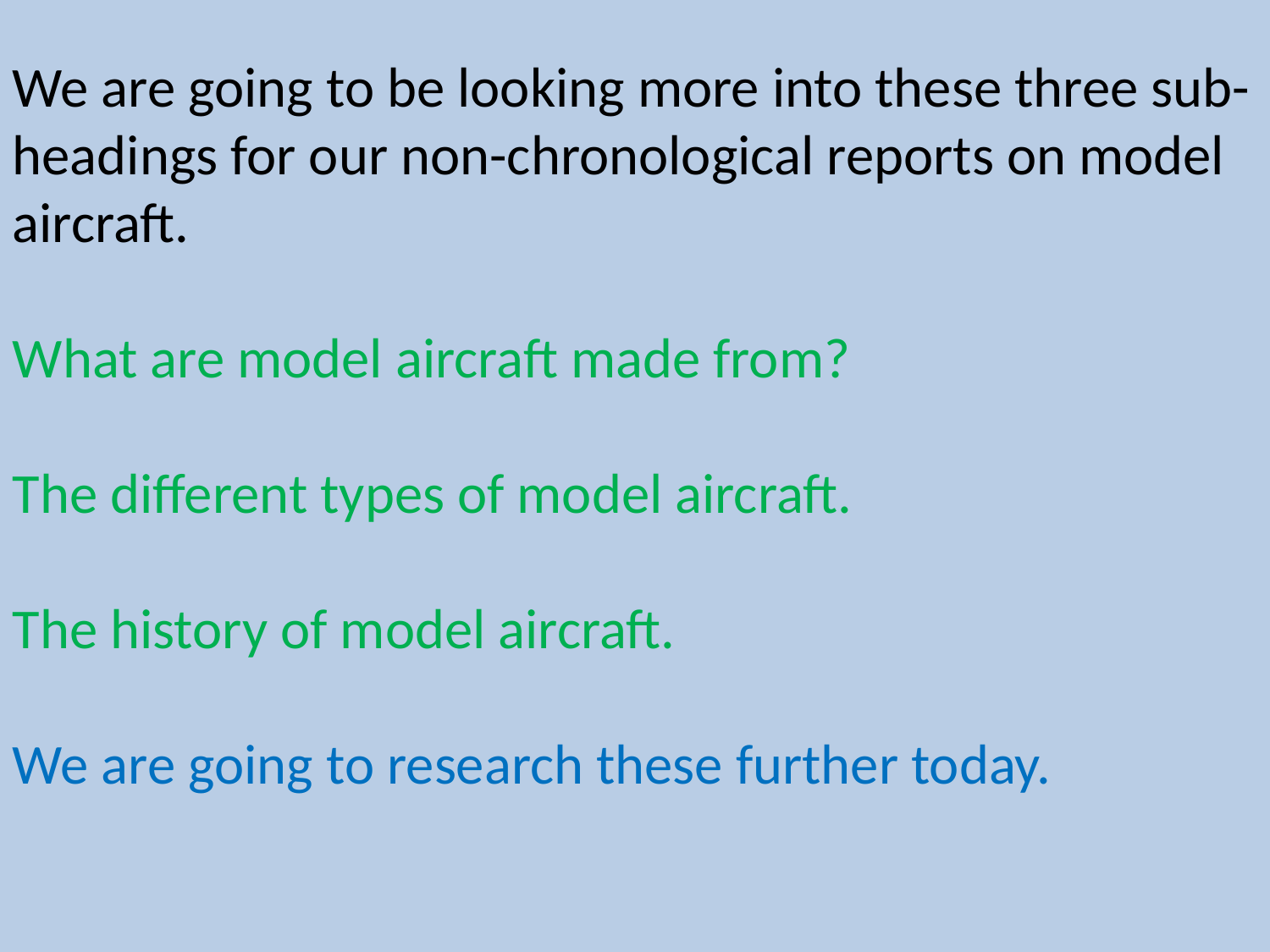

We are going to be looking more into these three sub-headings for our non-chronological reports on model aircraft.

What are model aircraft made from?

The different types of model aircraft.

The history of model aircraft.

We are going to research these further today.